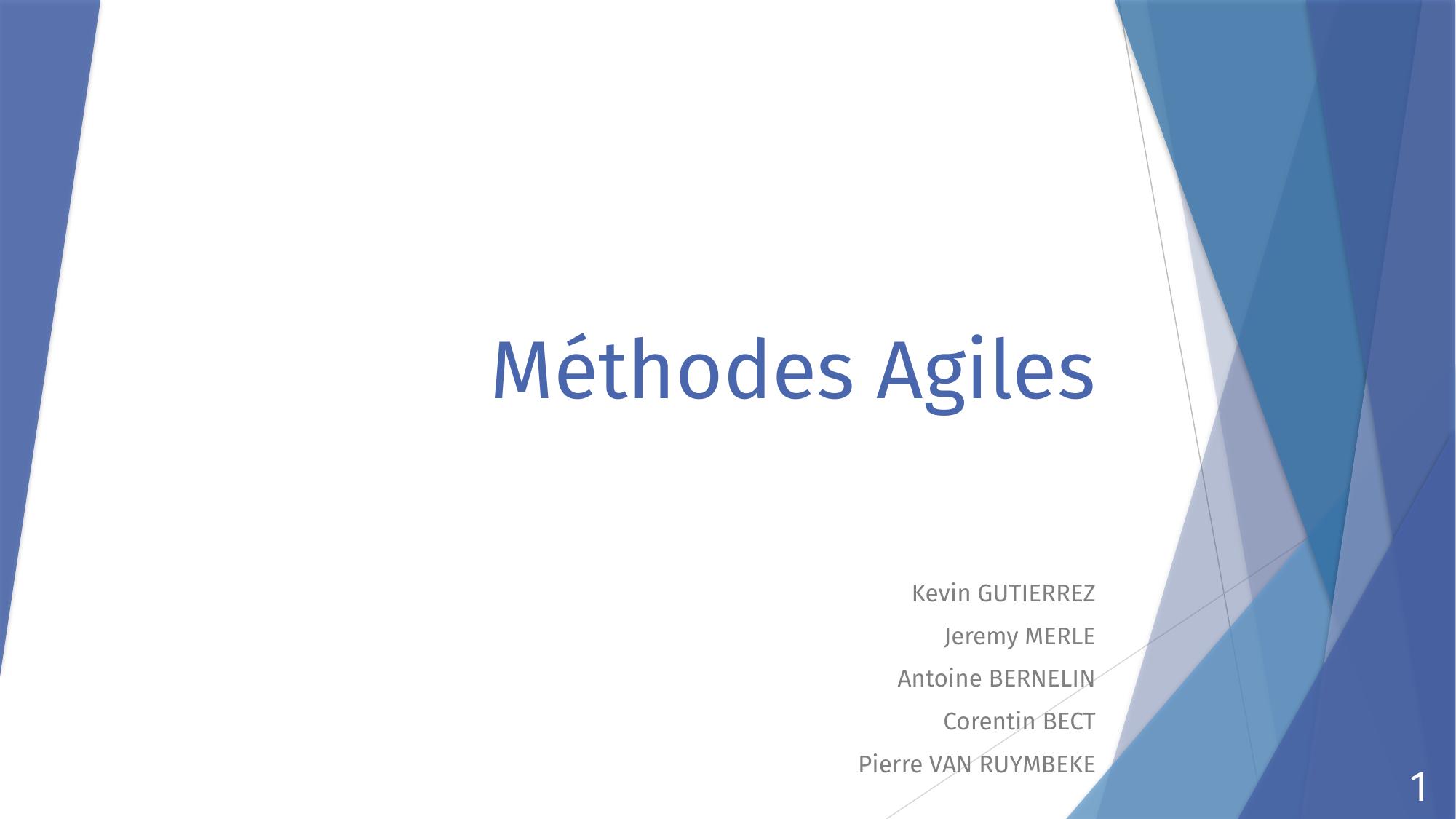

# Méthodes Agiles
Kevin GUTIERREZ
Jeremy MERLE
Antoine BERNELIN
Corentin BECT
Pierre VAN RUYMBEKE
1